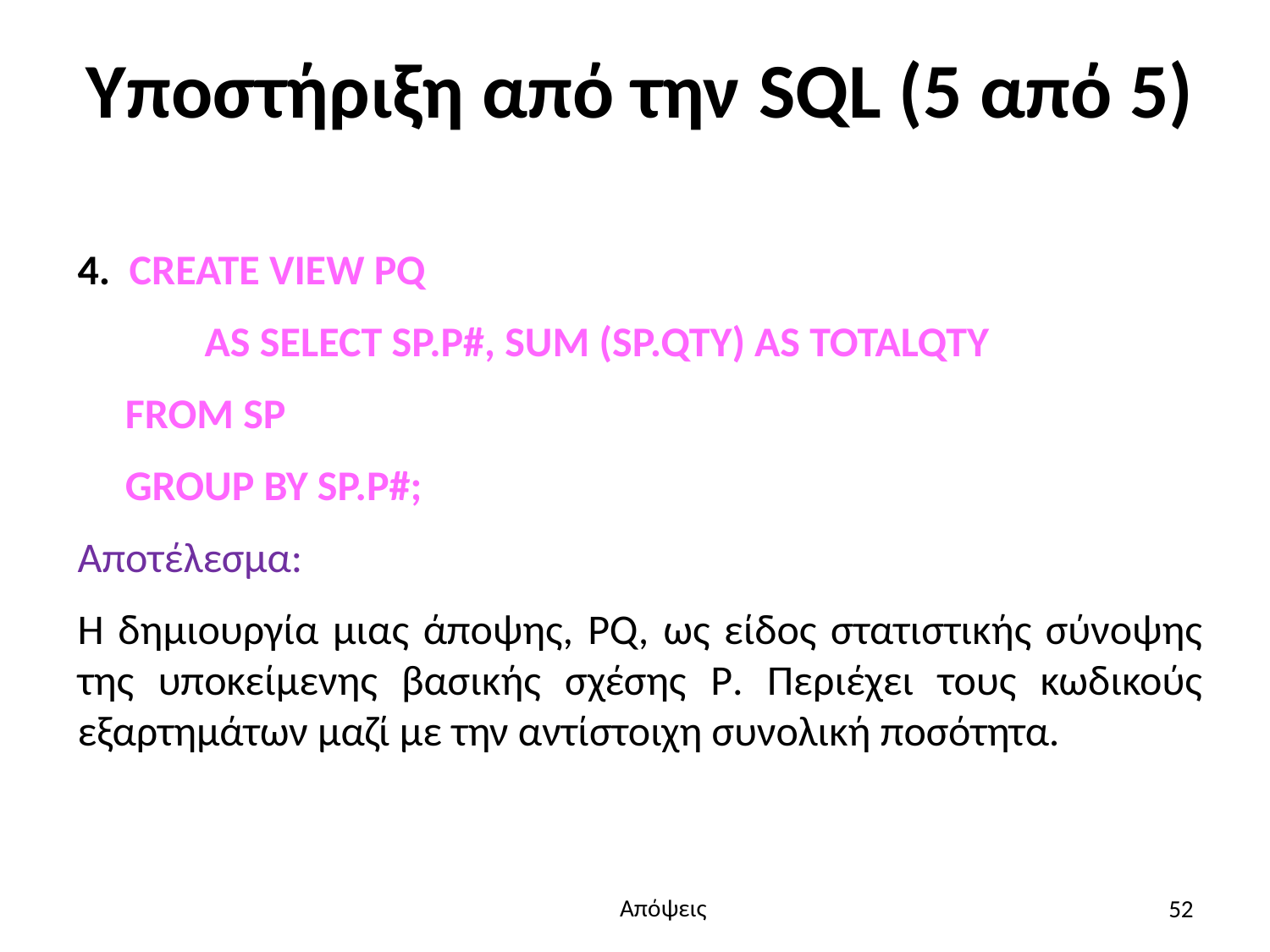

# Υποστήριξη από την SQL (5 από 5)
4.  CREATE VIEW PQ
	AS SELECT SP.P#, SUM (SP.QTY) AS TOTALQTY
     FROM SP
     GROUP BY SP.P#;
Αποτέλεσμα:
Η δημιουργία μιας άποψης, PQ, ως είδος στατιστικής σύνοψης της υποκείμενης βασικής σχέσης P. Περιέχει τους κωδικούς εξαρτημάτων μαζί με την αντίστοιχη συνολική ποσότητα.
52
Απόψεις